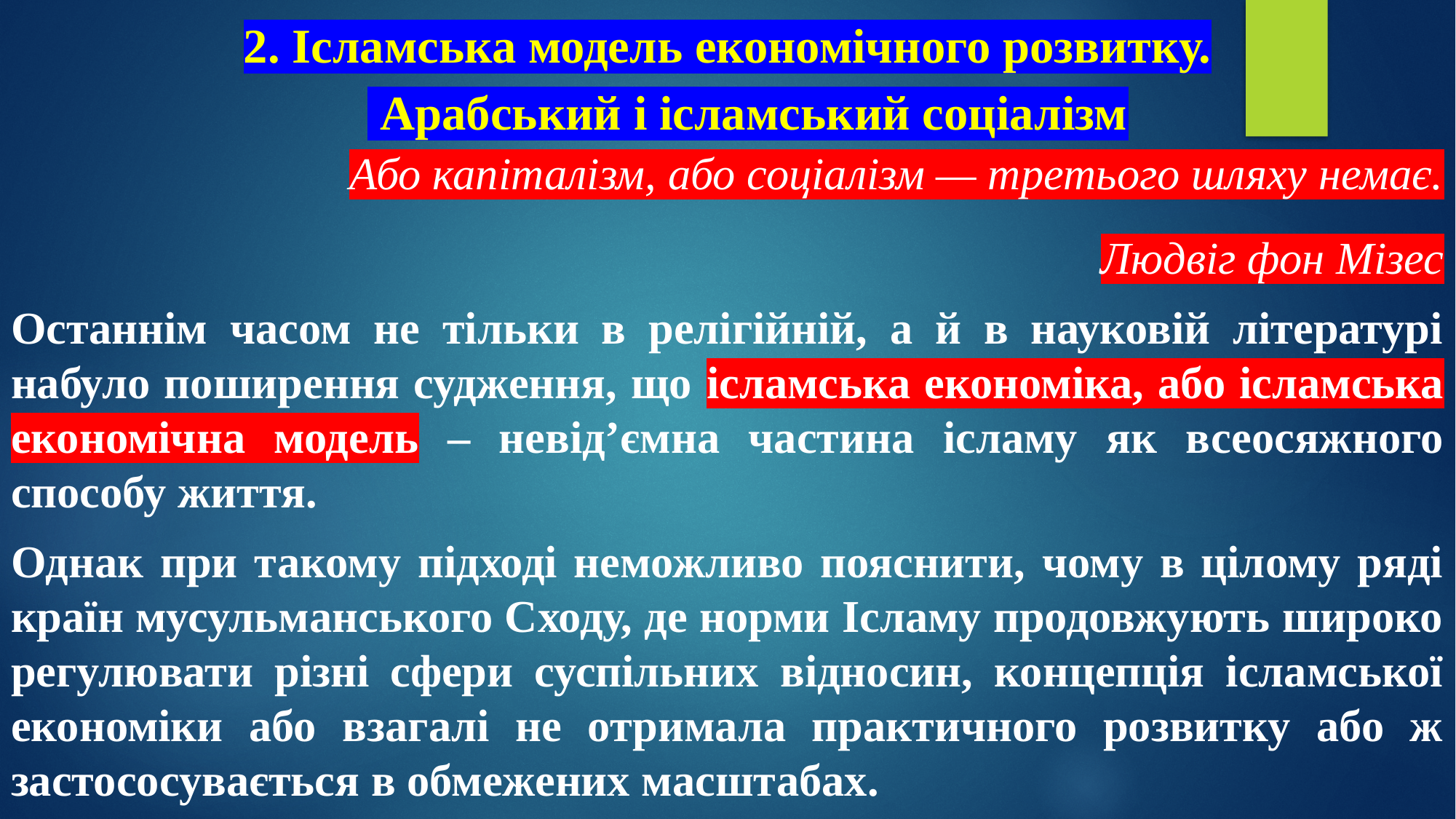

# 2. Ісламська модель економічного розвитку. Арабський і ісламський соціалізм
Або капіталізм, або соціалізм — третього шляху немає.
Людвіг фон Мізес
Останнім часом не тільки в релігійній, а й в науковій літературі набуло поширення судження, що ісламська економіка, або ісламська економічна модель – невід’ємна частина ісламу як всеосяжного способу життя.
Однак при такому підході неможливо пояснити, чому в цілому ряді країн мусульманського Сходу, де норми Ісламу продовжують широко регулювати різні сфери суспільних відносин, концепція ісламської економіки або взагалі не отримала практичного розвитку або ж застососувається в обмежених масштабах.